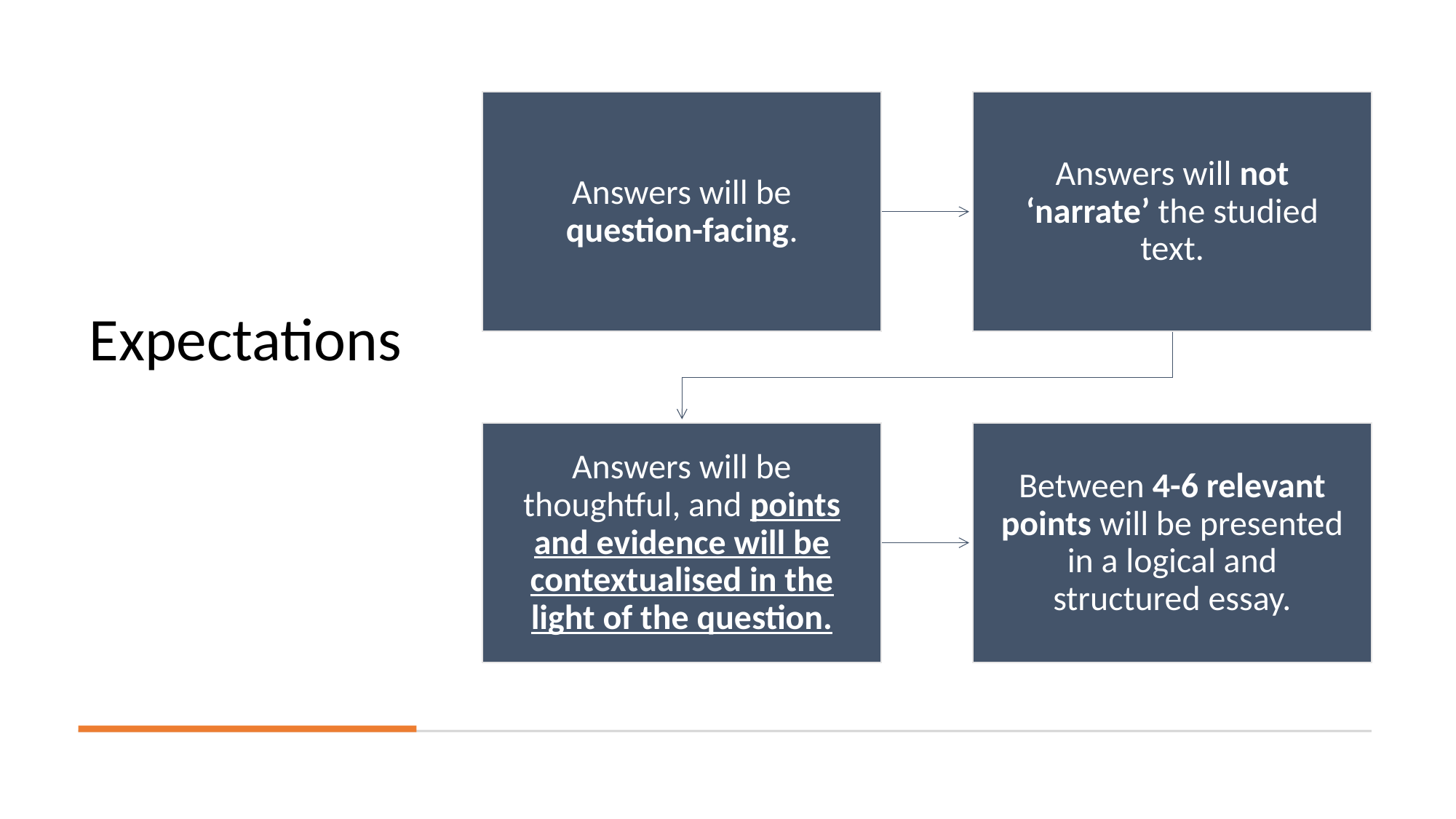

# Expectations

Answers will be question-facing.

Answers will not ‘narrate’ the studied text.

Answers will be thoughtful, and points and evidence will be contextualised in the light of the question.
Between 4-6 relevant points will be presented in a logical and structured essay.